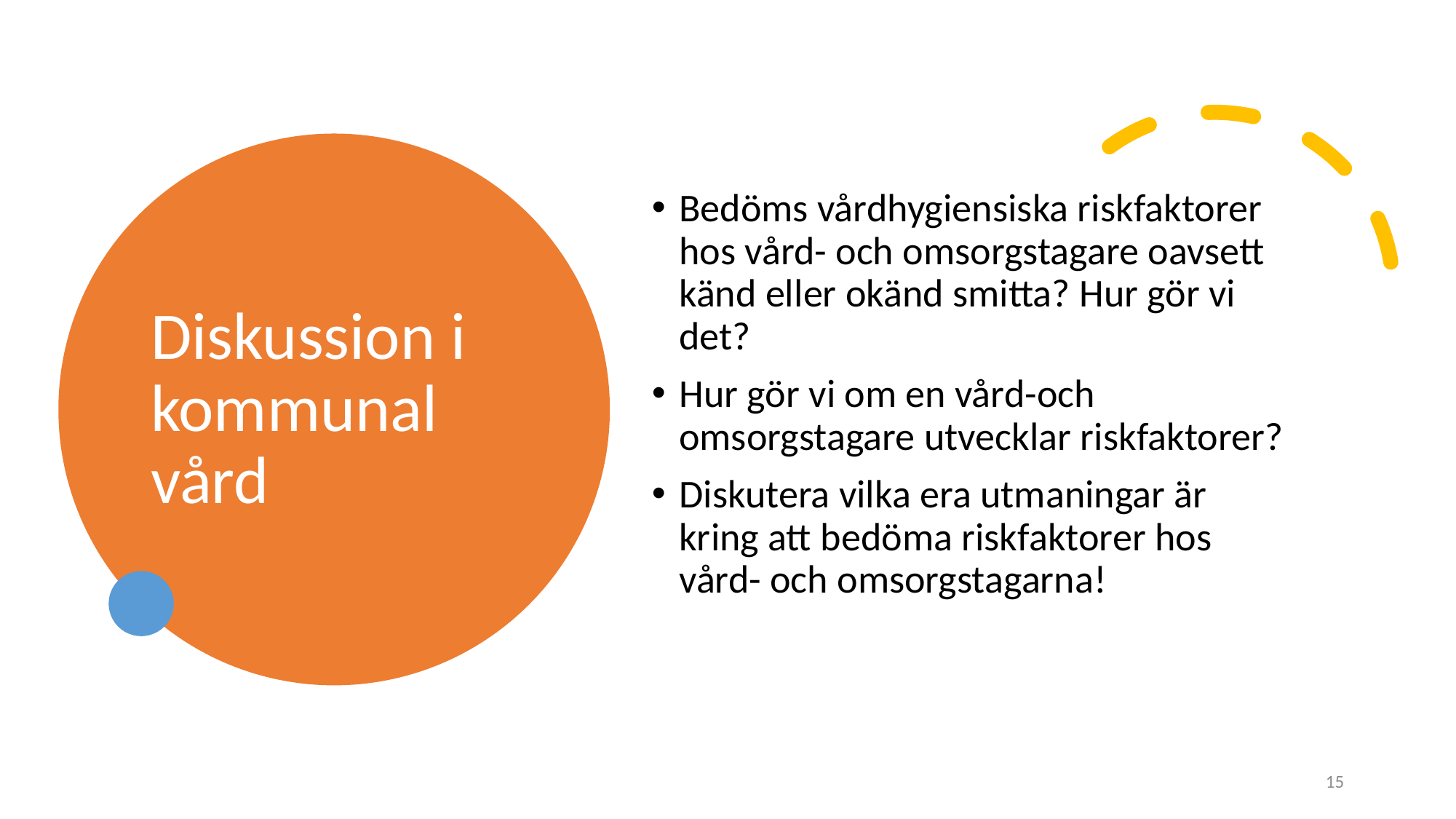

# Diskussion i kommunal vård
Bedöms vårdhygiensiska riskfaktorer hos vård- och omsorgstagare oavsett känd eller okänd smitta? Hur gör vi det?
Hur gör vi om en vård-och omsorgstagare utvecklar riskfaktorer?
Diskutera vilka era utmaningar är kring att bedöma riskfaktorer hos vård- och omsorgstagarna!

15